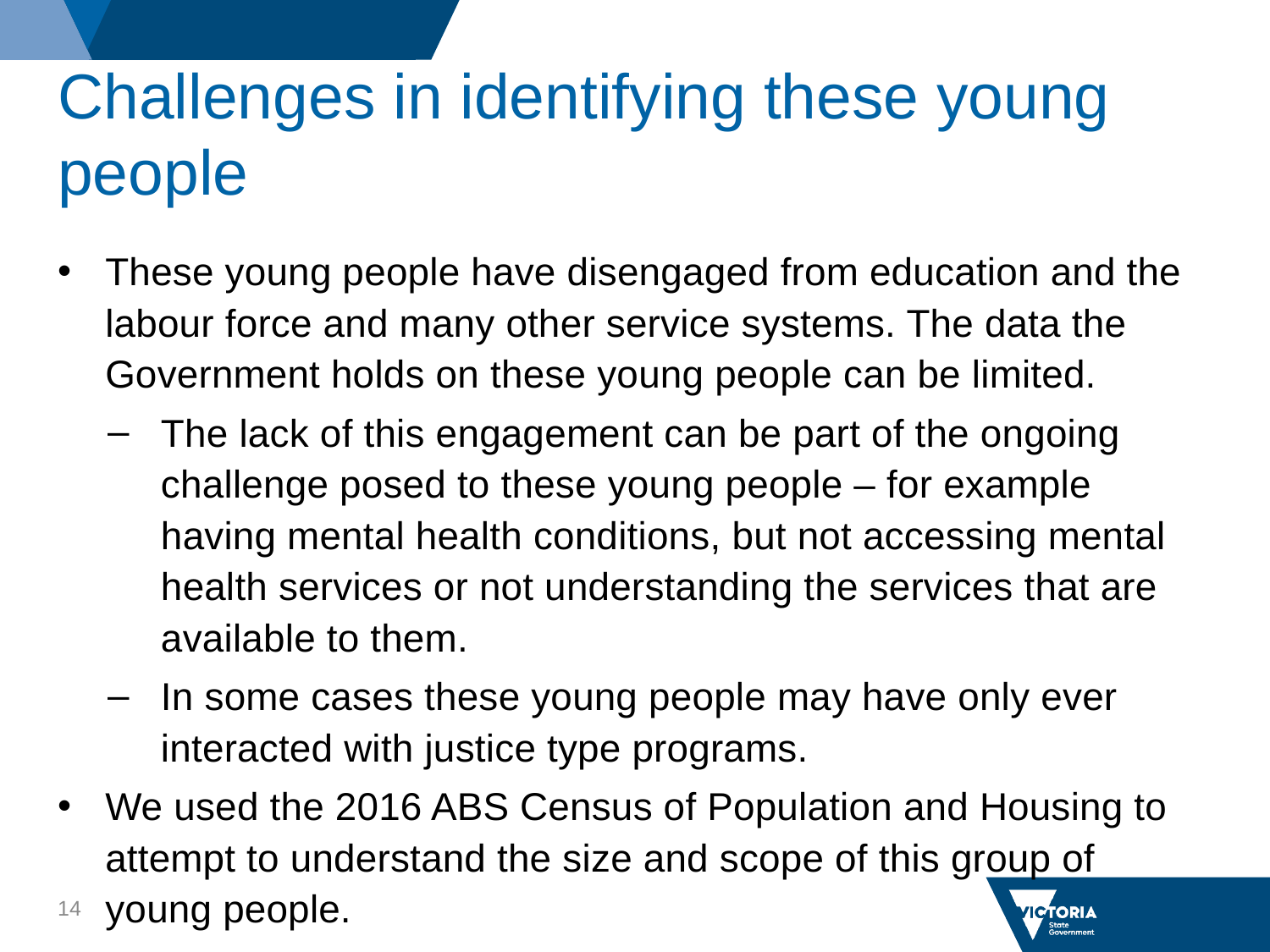

# Challenges in identifying these young people
These young people have disengaged from education and the labour force and many other service systems. The data the Government holds on these young people can be limited.
The lack of this engagement can be part of the ongoing challenge posed to these young people – for example having mental health conditions, but not accessing mental health services or not understanding the services that are available to them.
In some cases these young people may have only ever interacted with justice type programs.
We used the 2016 ABS Census of Population and Housing to attempt to understand the size and scope of this group of young people.
14